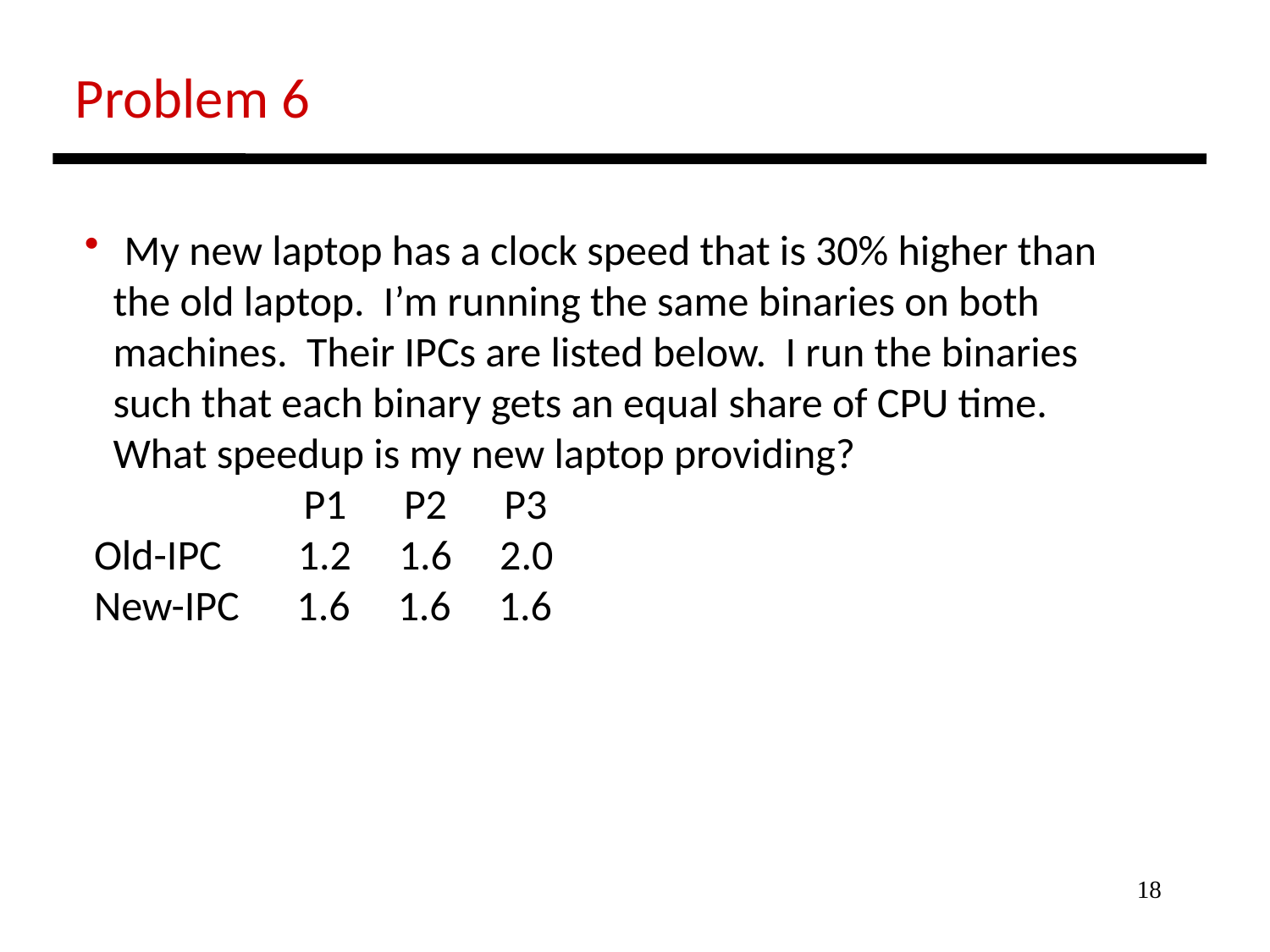

Problem 6

 My new laptop has a clock speed that is 30% higher than
   the old laptop.  I’m running the same binaries on both
   machines.  Their IPCs are listed below.  I run the binaries
   such that each binary gets an equal share of CPU time.
   What speedup is my new laptop providing?
                       P1      P2      P3
 Old-IPC        1.2     1.6     2.0
 New-IPC      1.6     1.6     1.6

18